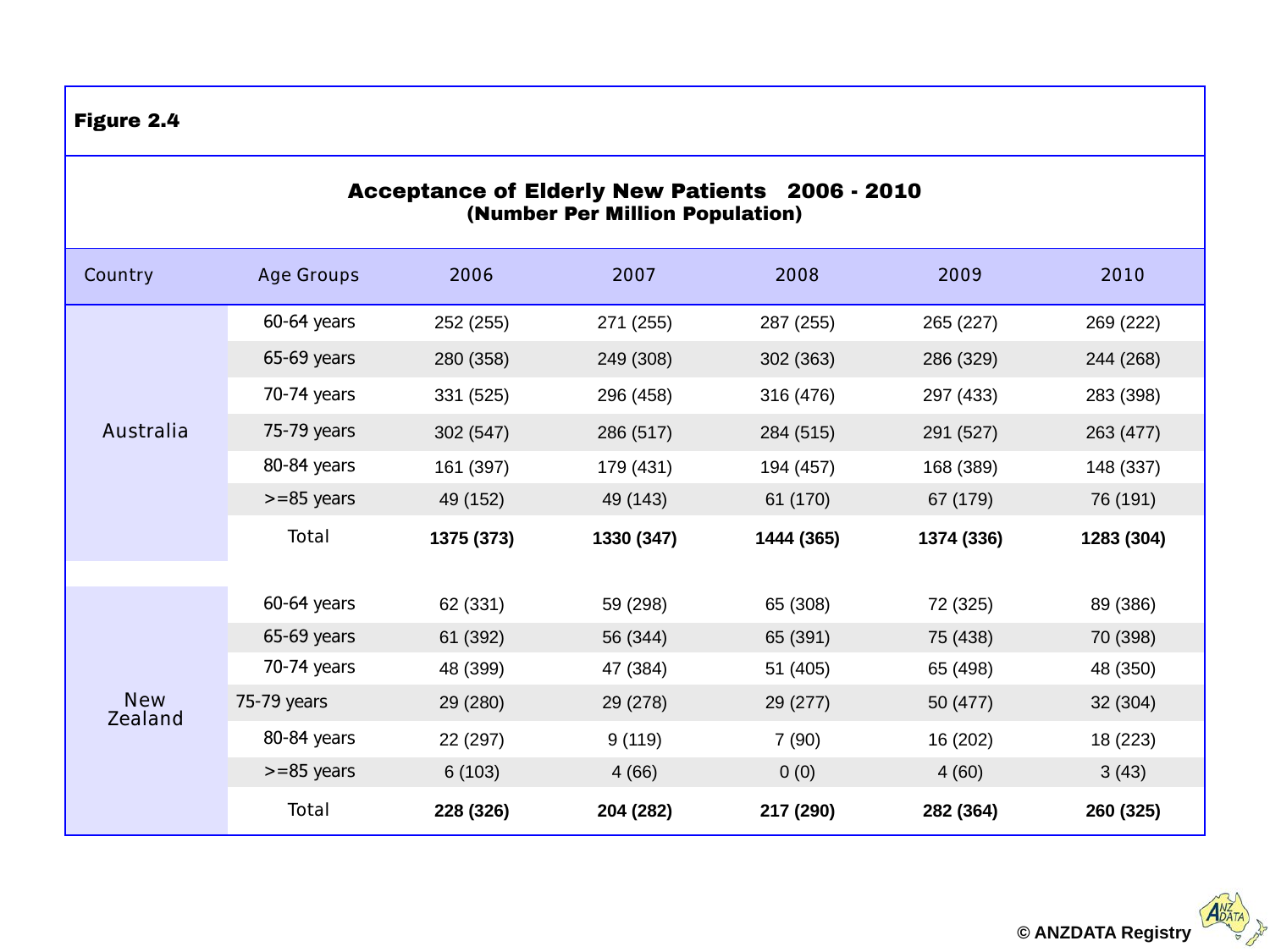

| Figure 2.4 |  |  |  |  |  |  |
| --- | --- | --- | --- | --- | --- | --- |
| Acceptance of Elderly New Patients 2006 - 2010 (Number Per Million Population) |  |  |  |  |  |  |
| Country | Age Groups | 2006 | 2007 | 2008 | 2009 | 2010 |
| Australia | 60-64 years | 252 (255) | 271 (255) | 287 (255) | 265 (227) | 269 (222) |
|  | 65-69 years | 280 (358) | 249 (308) | 302 (363) | 286 (329) | 244 (268) |
|  | 70-74 years | 331 (525) | 296 (458) | 316 (476) | 297 (433) | 283 (398) |
|  | 75-79 years | 302 (547) | 286 (517) | 284 (515) | 291 (527) | 263 (477) |
|  | 80-84 years | 161 (397) | 179 (431) | 194 (457) | 168 (389) | 148 (337) |
|  | >=85 years | 49 (152) | 49 (143) | 61 (170) | 67 (179) | 76 (191) |
|  | Total | 1375 (373) | 1330 (347) | 1444 (365) | 1374 (336) | 1283 (304) |
|  |  |  |  |  |  |  |
| New Zealand | 60-64 years | 62 (331) | 59 (298) | 65 (308) | 72 (325) | 89 (386) |
|  | 65-69 years | 61 (392) | 56 (344) | 65 (391) | 75 (438) | 70 (398) |
|  | 70-74 years | 48 (399) | 47 (384) | 51 (405) | 65 (498) | 48 (350) |
|  | 75-79 years | 29 (280) | 29 (278) | 29 (277) | 50 (477) | 32 (304) |
|  | 80-84 years | 22 (297) | 9 (119) | 7 (90) | 16 (202) | 18 (223) |
|  | >=85 years | 6 (103) | 4 (66) | 0 (0) | 4 (60) | 3 (43) |
|  | Total | 228 (326) | 204 (282) | 217 (290) | 282 (364) | 260 (325) |